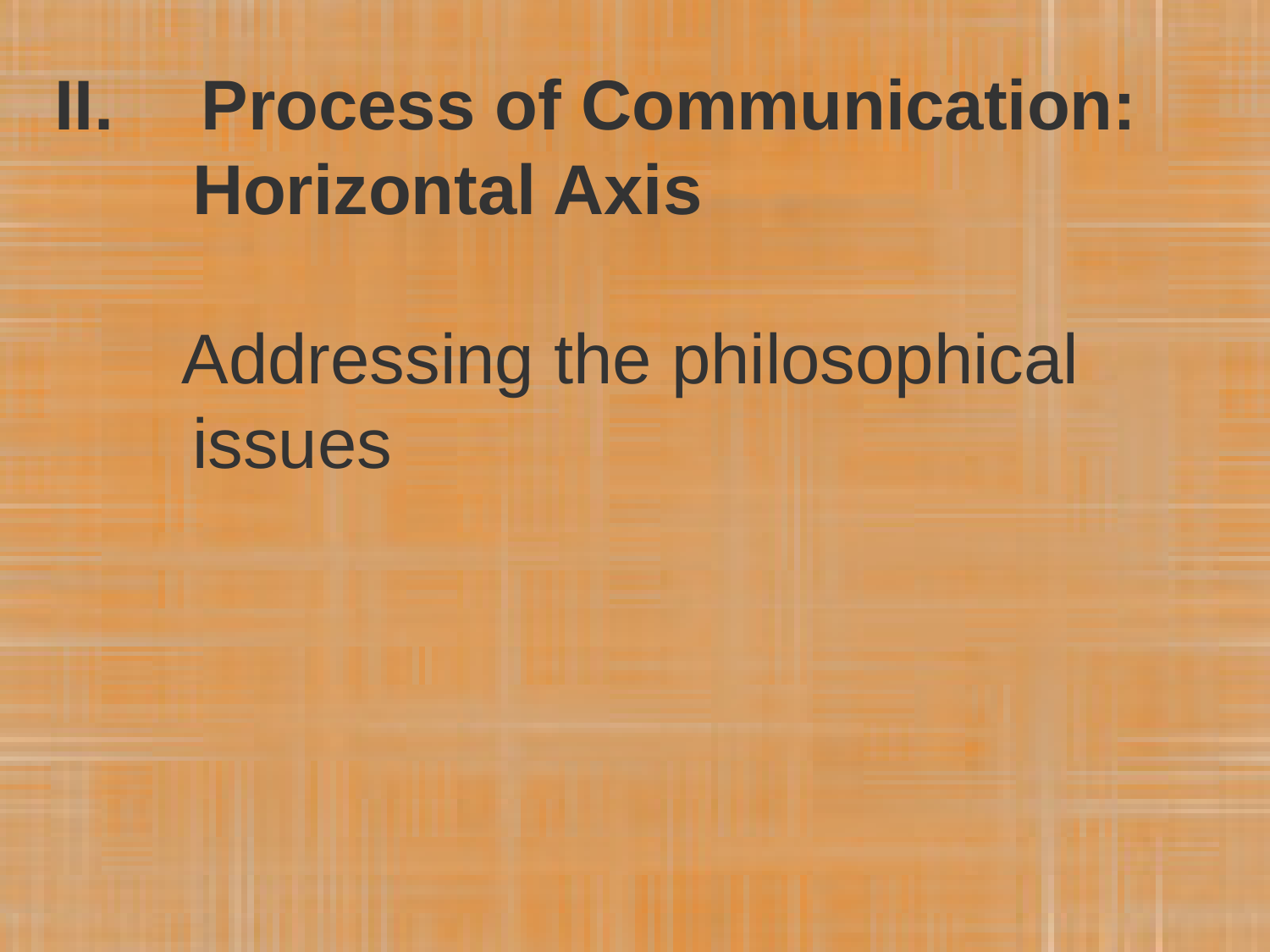

II.	 Process of Communication:
       Horizontal Axis
	Addressing the philosophical
       issues